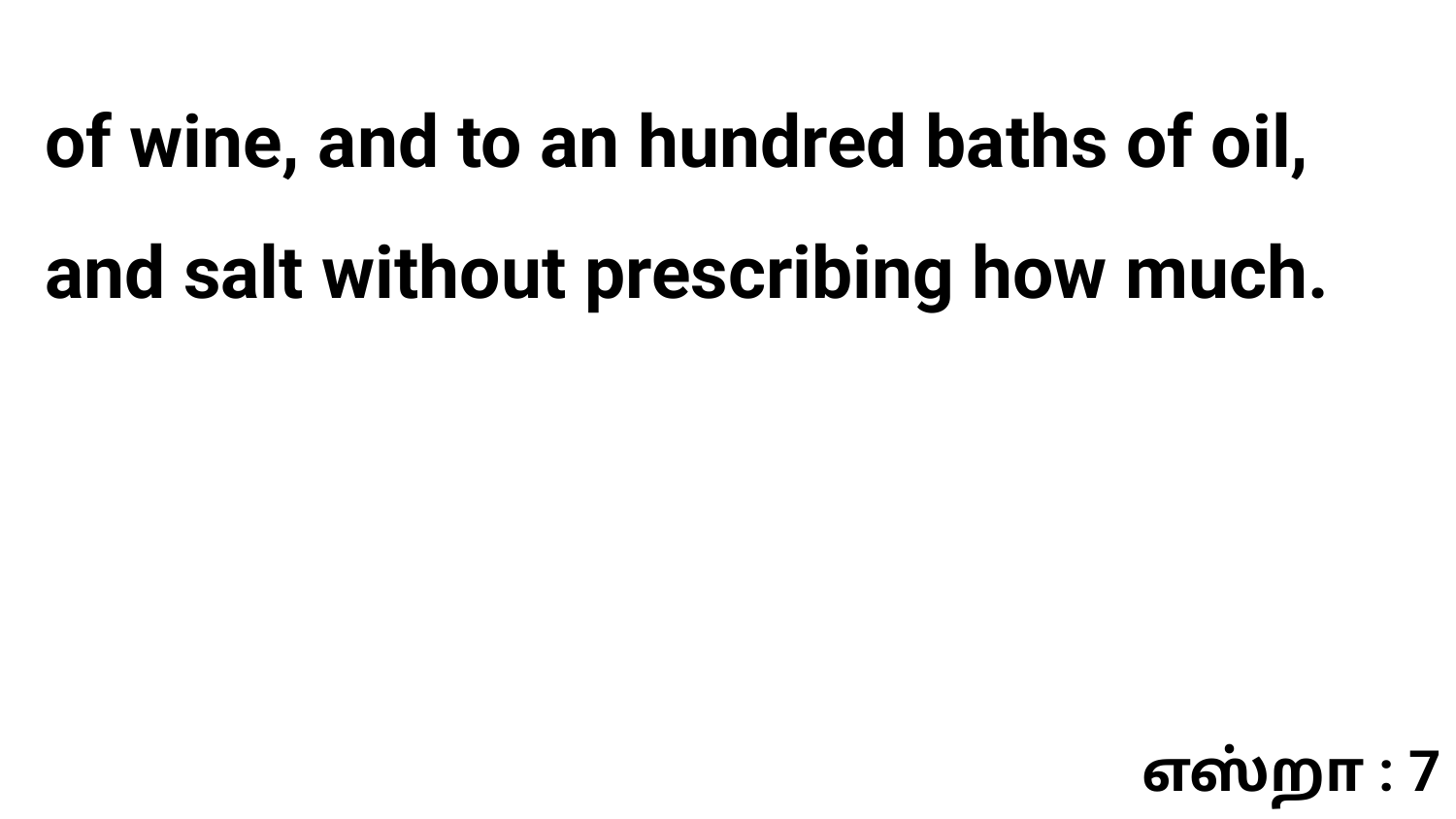

of wine, and to an hundred baths of oil, and salt without prescribing how much.
எஸ்றா : 7